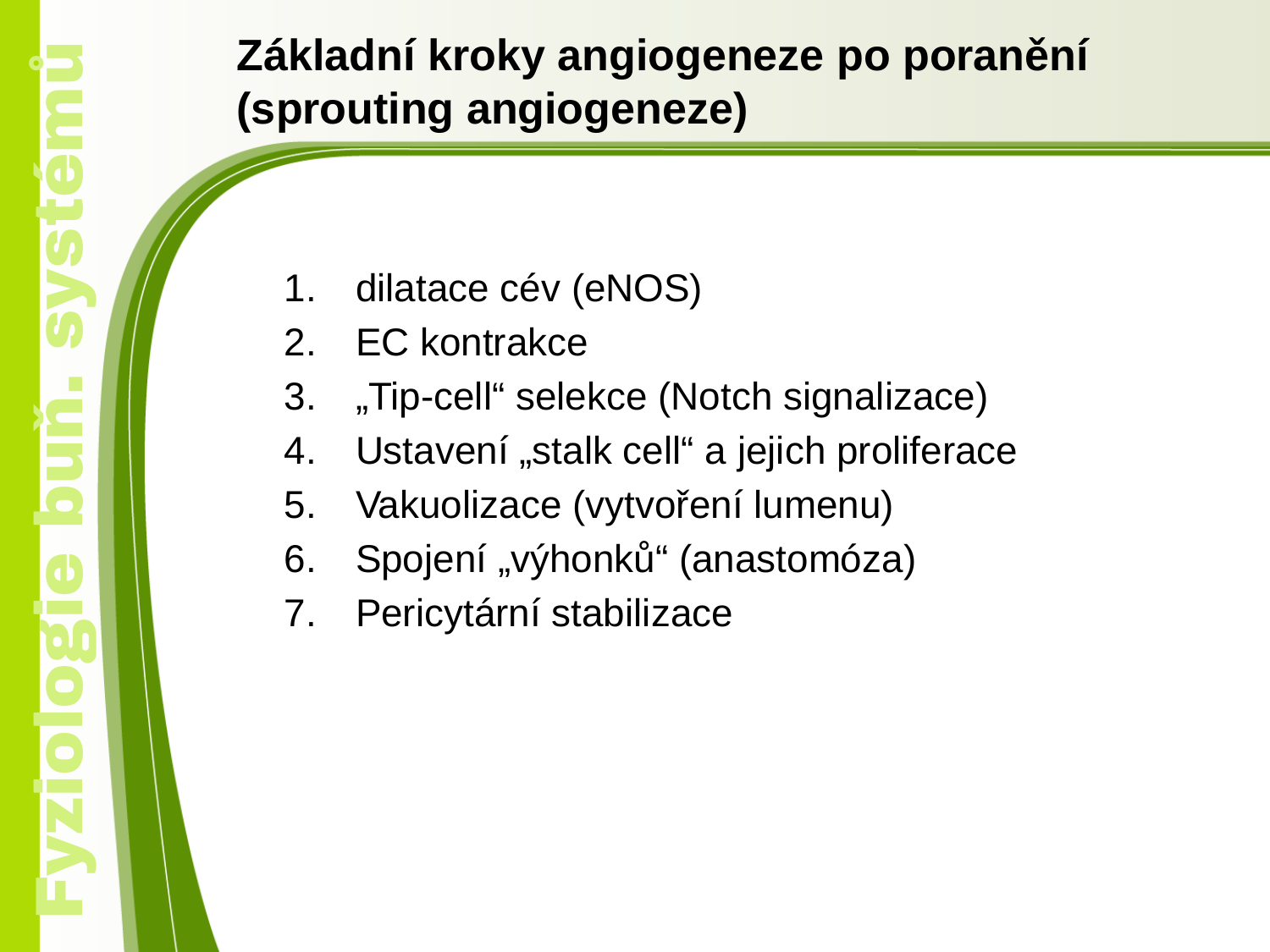

# Základní kroky angiogeneze po poranění (sprouting angiogeneze)
dilatace cév (eNOS)
EC kontrakce
„Tip-cell“ selekce (Notch signalizace)
Ustavení „stalk cell“ a jejich proliferace
Vakuolizace (vytvoření lumenu)
Spojení „výhonků“ (anastomóza)
Pericytární stabilizace